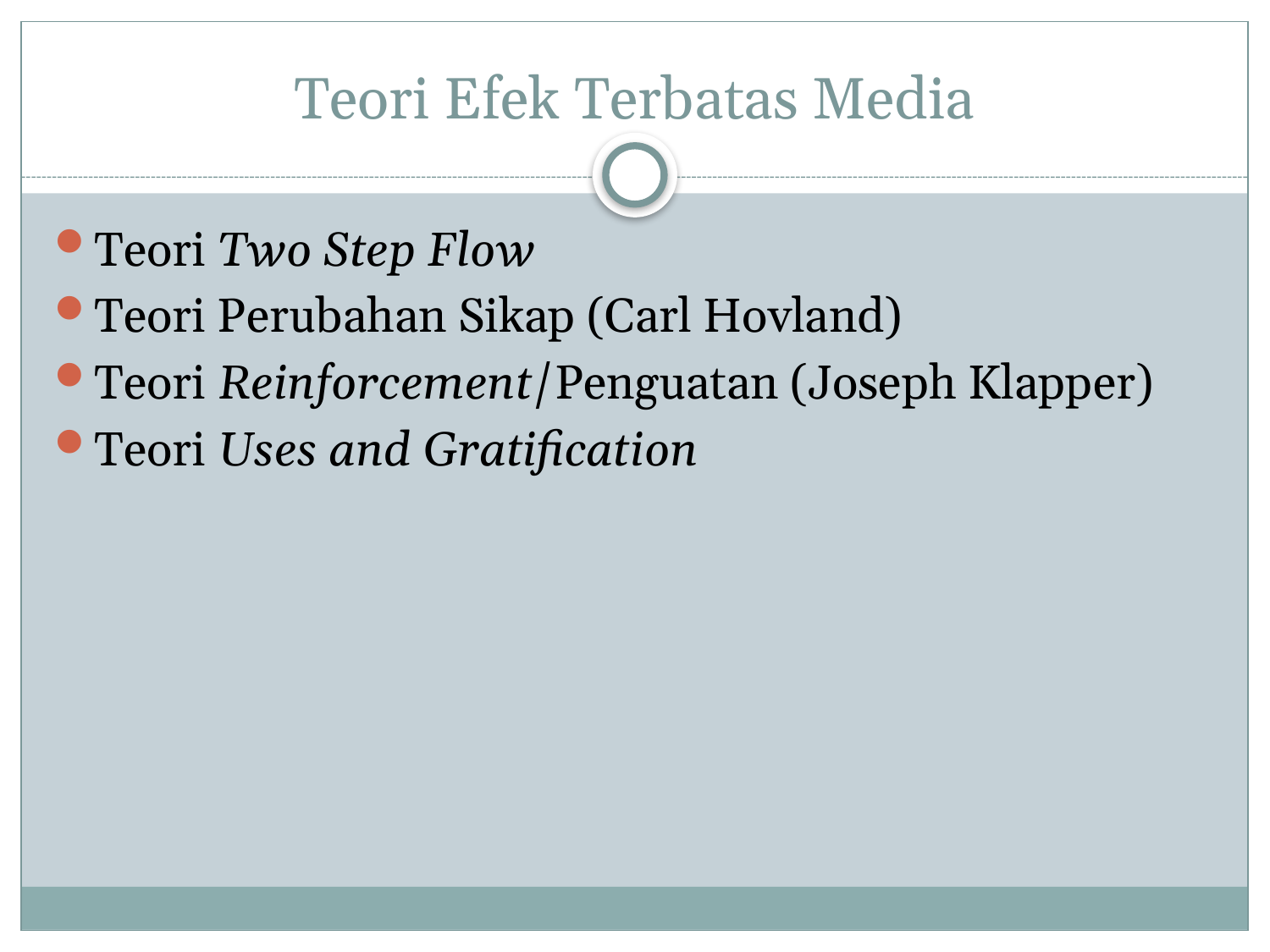

# Teori Efek Terbatas Media
Teori Two Step Flow
Teori Perubahan Sikap (Carl Hovland)
Teori Reinforcement/Penguatan (Joseph Klapper)
Teori Uses and Gratification